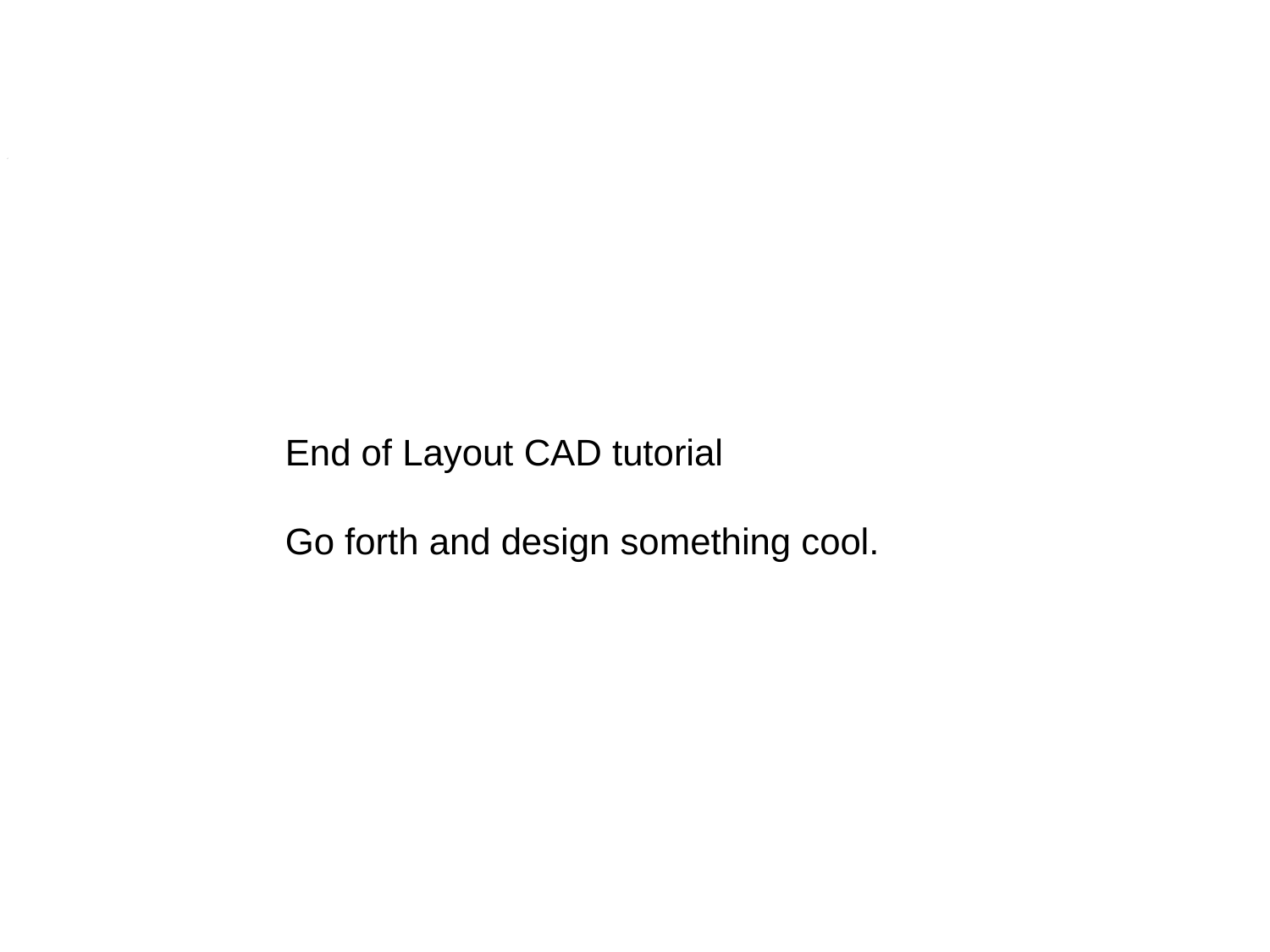

End of Layout CAD tutorial

Go forth and design something cool.